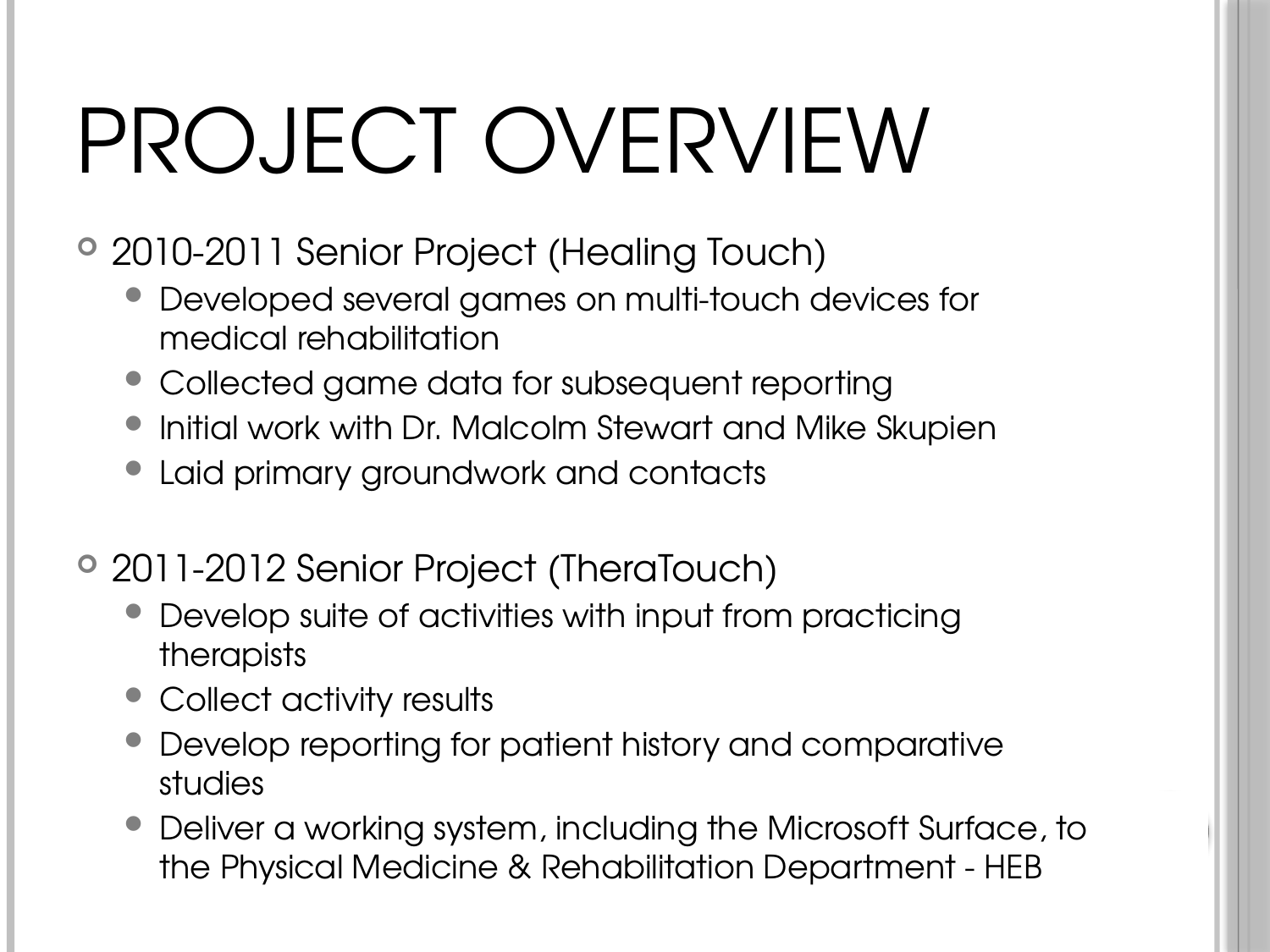

# Project Overview
2010-2011 Senior Project (Healing Touch)
Developed several games on multi-touch devices for medical rehabilitation
Collected game data for subsequent reporting
Initial work with Dr. Malcolm Stewart and Mike Skupien
Laid primary groundwork and contacts

2011-2012 Senior Project (TheraTouch)
Develop suite of activities with input from practicing therapists
Collect activity results
Develop reporting for patient history and comparative studies
Deliver a working system, including the Microsoft Surface, to the Physical Medicine & Rehabilitation Department - HEB